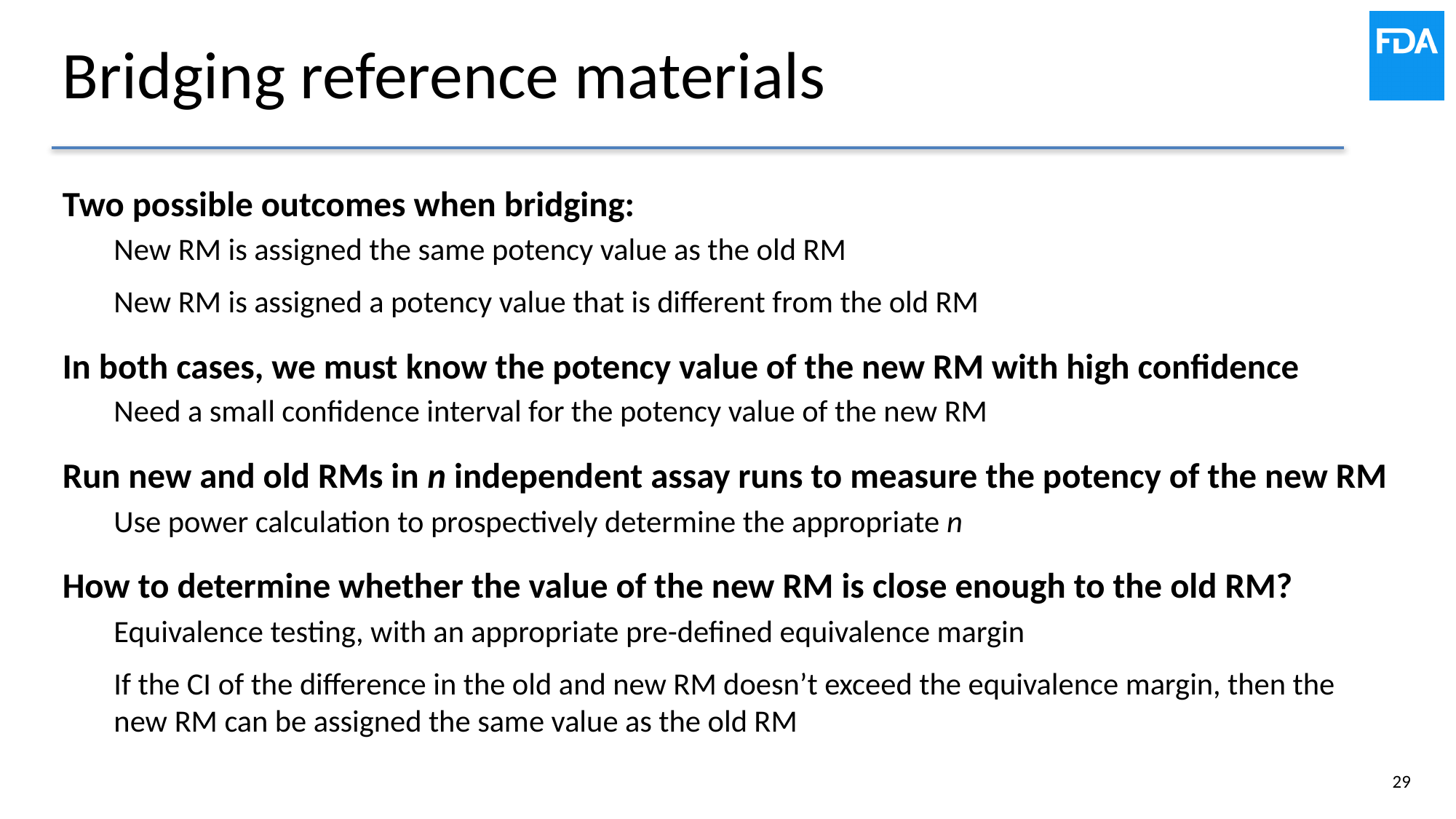

# Bridging reference materials
Two possible outcomes when bridging:
New RM is assigned the same potency value as the old RM
New RM is assigned a potency value that is different from the old RM
In both cases, we must know the potency value of the new RM with high confidence
Need a small confidence interval for the potency value of the new RM
Run new and old RMs in n independent assay runs to measure the potency of the new RM
Use power calculation to prospectively determine the appropriate n
How to determine whether the value of the new RM is close enough to the old RM?
Equivalence testing, with an appropriate pre-defined equivalence margin
If the CI of the difference in the old and new RM doesn’t exceed the equivalence margin, then the new RM can be assigned the same value as the old RM
29